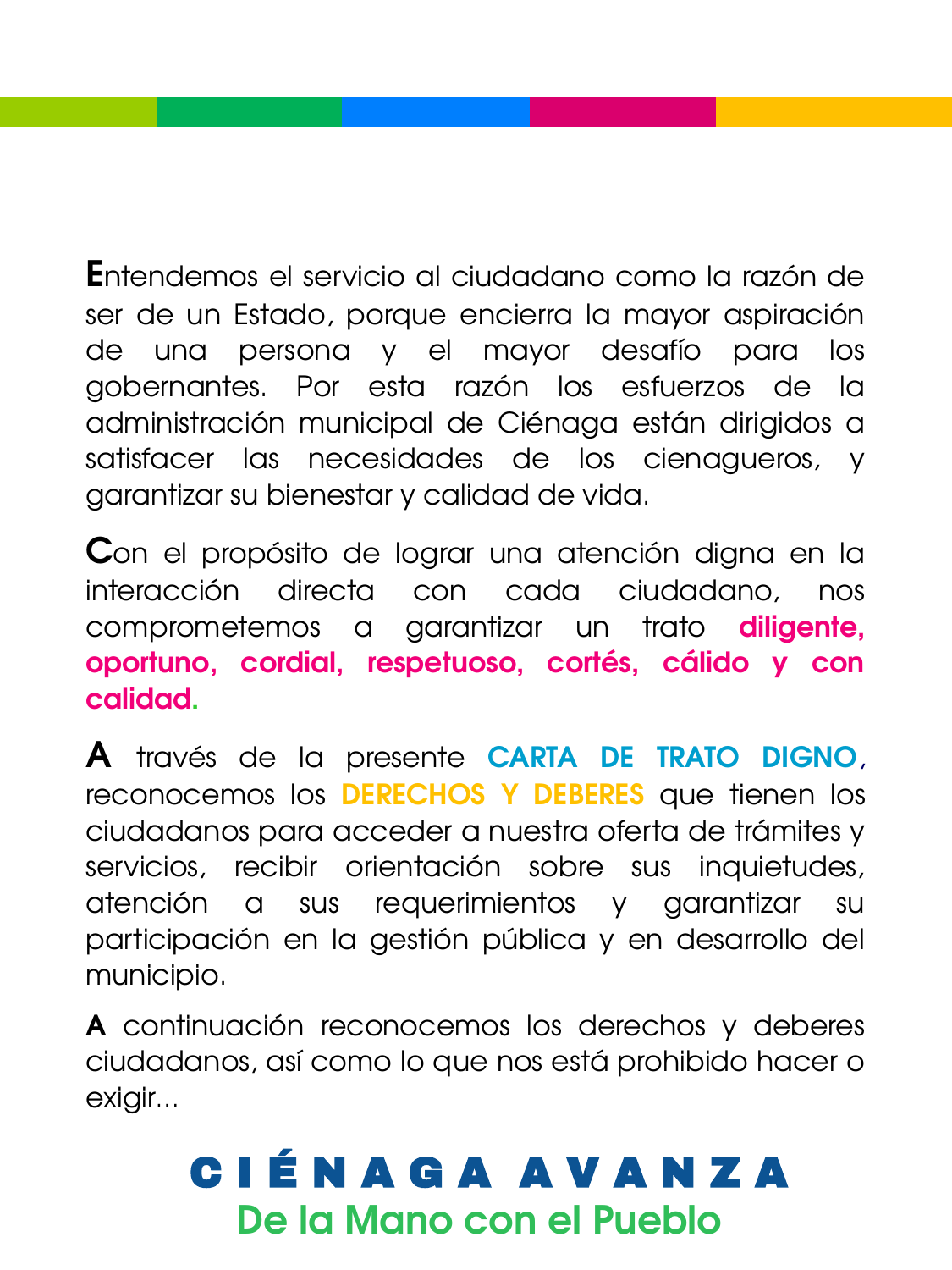

Entendemos el servicio al ciudadano como la razón de ser de un Estado, porque encierra la mayor aspiración de una persona y el mayor desafío para los gobernantes. Por esta razón los esfuerzos de la administración municipal de Ciénaga están dirigidos a satisfacer las necesidades de los cienagueros, y garantizar su bienestar y calidad de vida.
Con el propósito de lograr una atención digna en la interacción directa con cada ciudadano, nos comprometemos a garantizar un trato diligente, oportuno, cordial, respetuoso, cortés, cálido y con calidad.
A través de la presente CARTA DE TRATO DIGNO, reconocemos los DERECHOS Y DEBERES que tienen los ciudadanos para acceder a nuestra oferta de trámites y servicios, recibir orientación sobre sus inquietudes, atención a sus requerimientos y garantizar su participación en la gestión pública y en desarrollo del municipio.
A continuación reconocemos los derechos y deberes ciudadanos, así como lo que nos está prohibido hacer o exigir…
C I É N A G A  A V A N Z A
De la Mano con el Pueblo